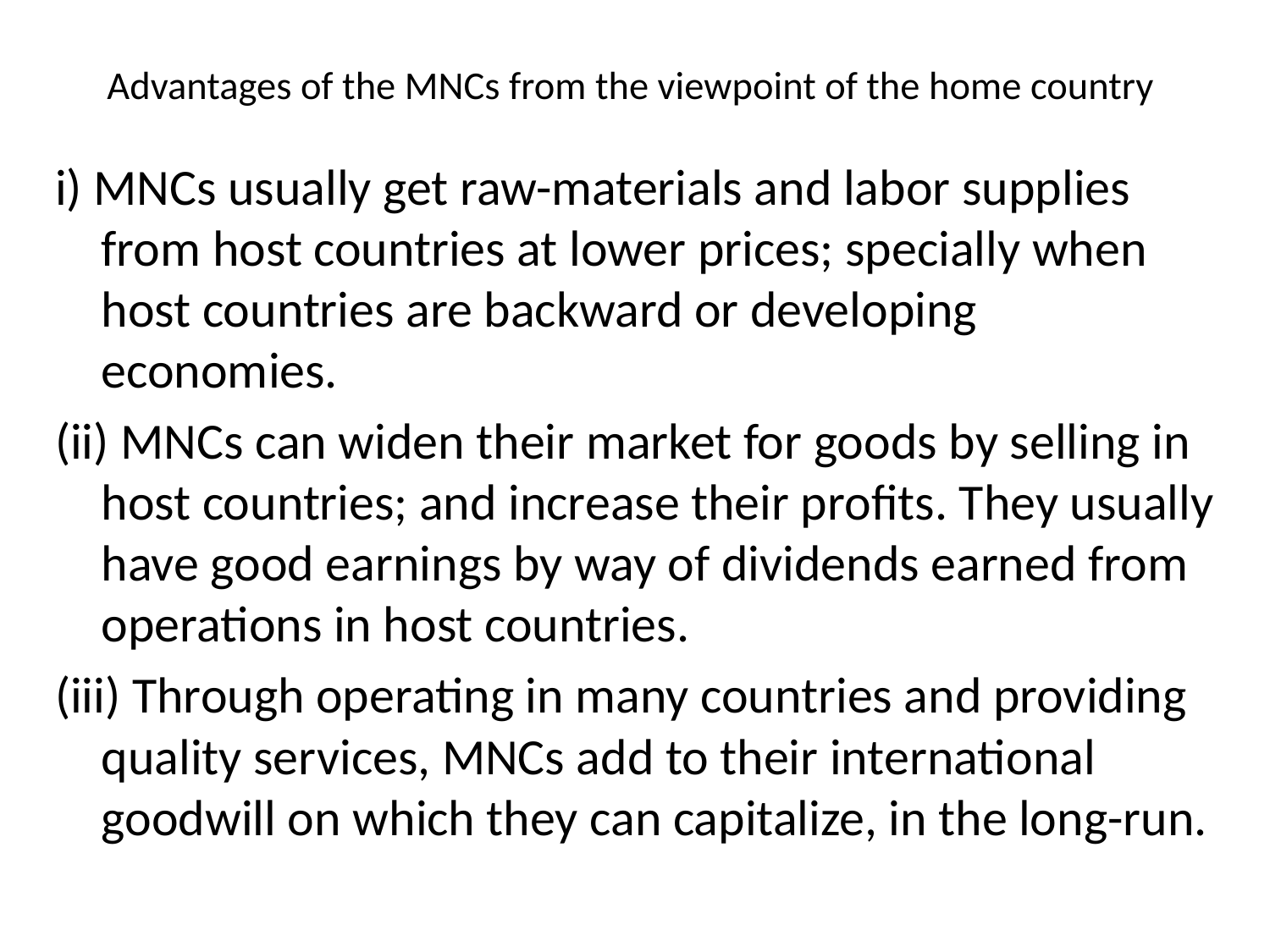

# Advantages of the MNCs from the viewpoint of the home country
i) MNCs usually get raw-materials and labor supplies from host countries at lower prices; specially when host countries are backward or developing economies.
(ii) MNCs can widen their market for goods by selling in host countries; and increase their profits. They usually have good earnings by way of dividends earned from operations in host countries.
(iii) Through operating in many countries and providing quality services, MNCs add to their international goodwill on which they can capitalize, in the long-run.